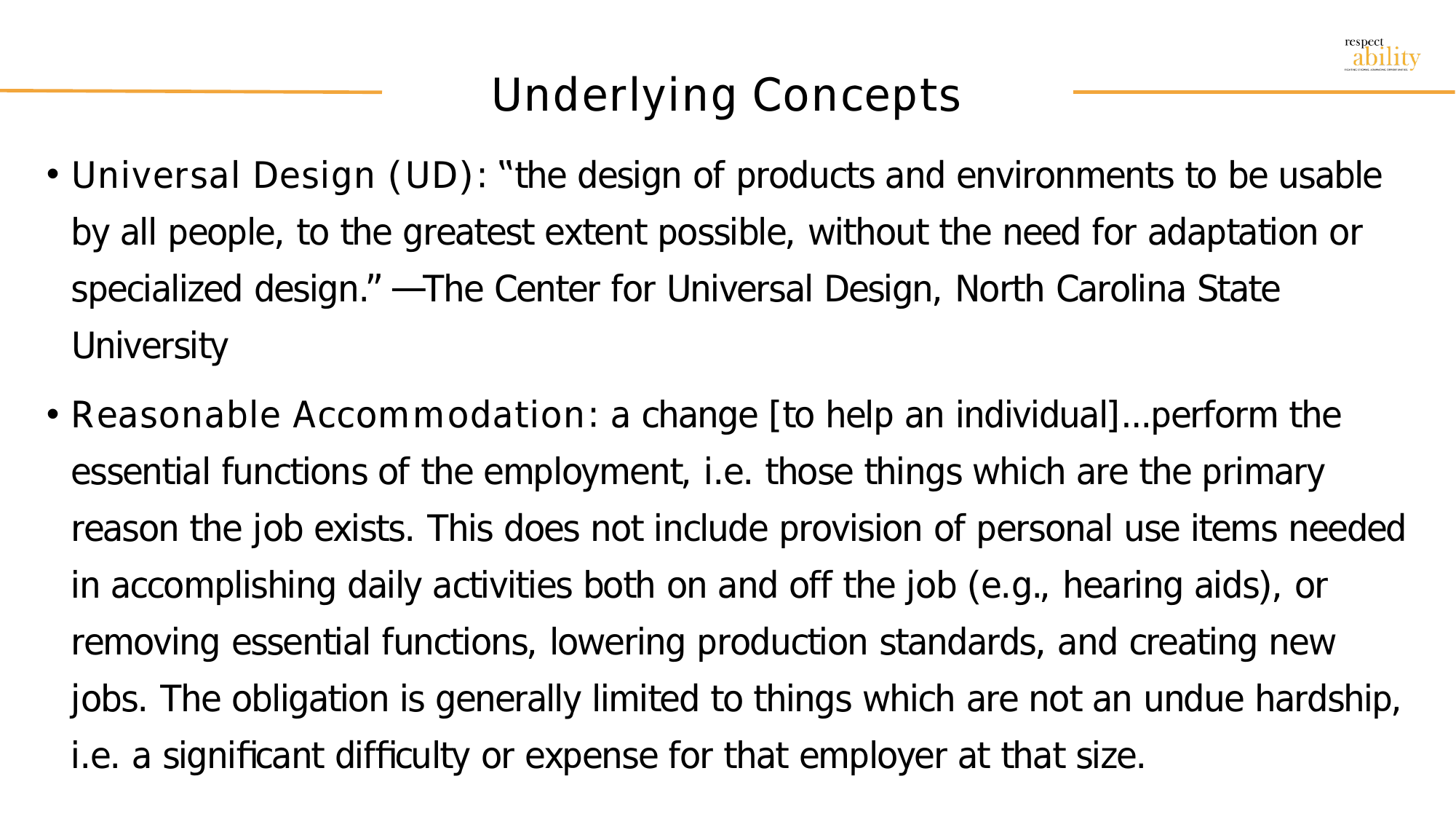

# Underlying Concepts
Universal Design (UD): “the design of products and environments to be usable by all people, to the greatest extent possible, without the need for adaptation or specialized design.” —The Center for Universal Design, North Carolina State University
Reasonable Accommodation: a change [to help an individual]…perform the essential functions of the employment, i.e. those things which are the primary reason the job exists. This does not include provision of personal use items needed in accomplishing daily activities both on and off the job (e.g., hearing aids), or removing essential functions, lowering production standards, and creating new jobs. The obligation is generally limited to things which are not an undue hardship, i.e. a significant difficulty or expense for that employer at that size.